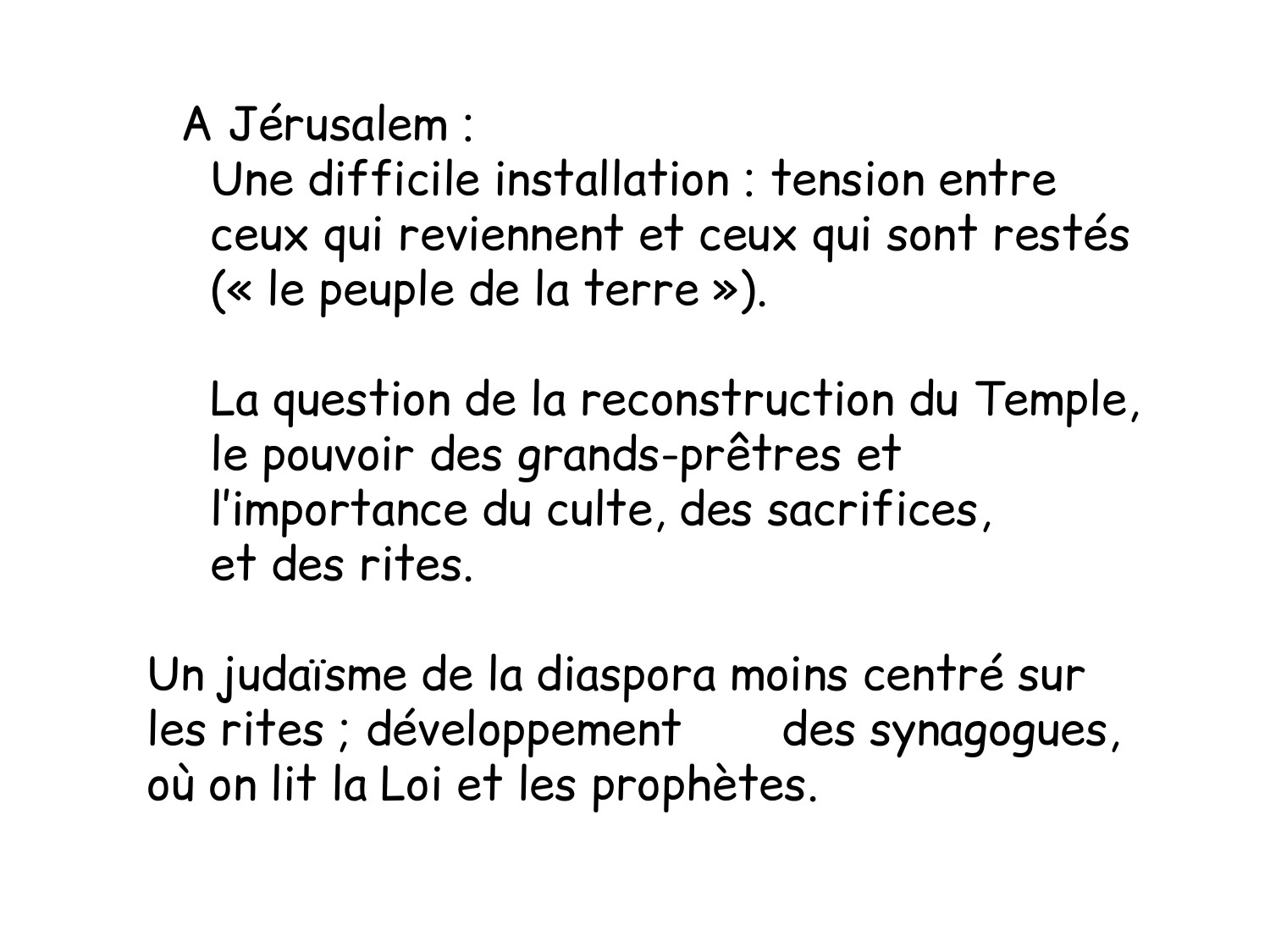

A Jérusalem :
Une difficile installation : tension entre ceux qui reviennent et ceux qui sont restés (« le peuple de la terre »).
La question de la reconstruction du Temple,
le pouvoir des grands-prêtres et
l’importance du culte, des sacrifices,
	et des rites.
	Un judaïsme de la diaspora moins centré sur les rites ; développement 	des synagogues, où on lit la Loi et les prophètes.